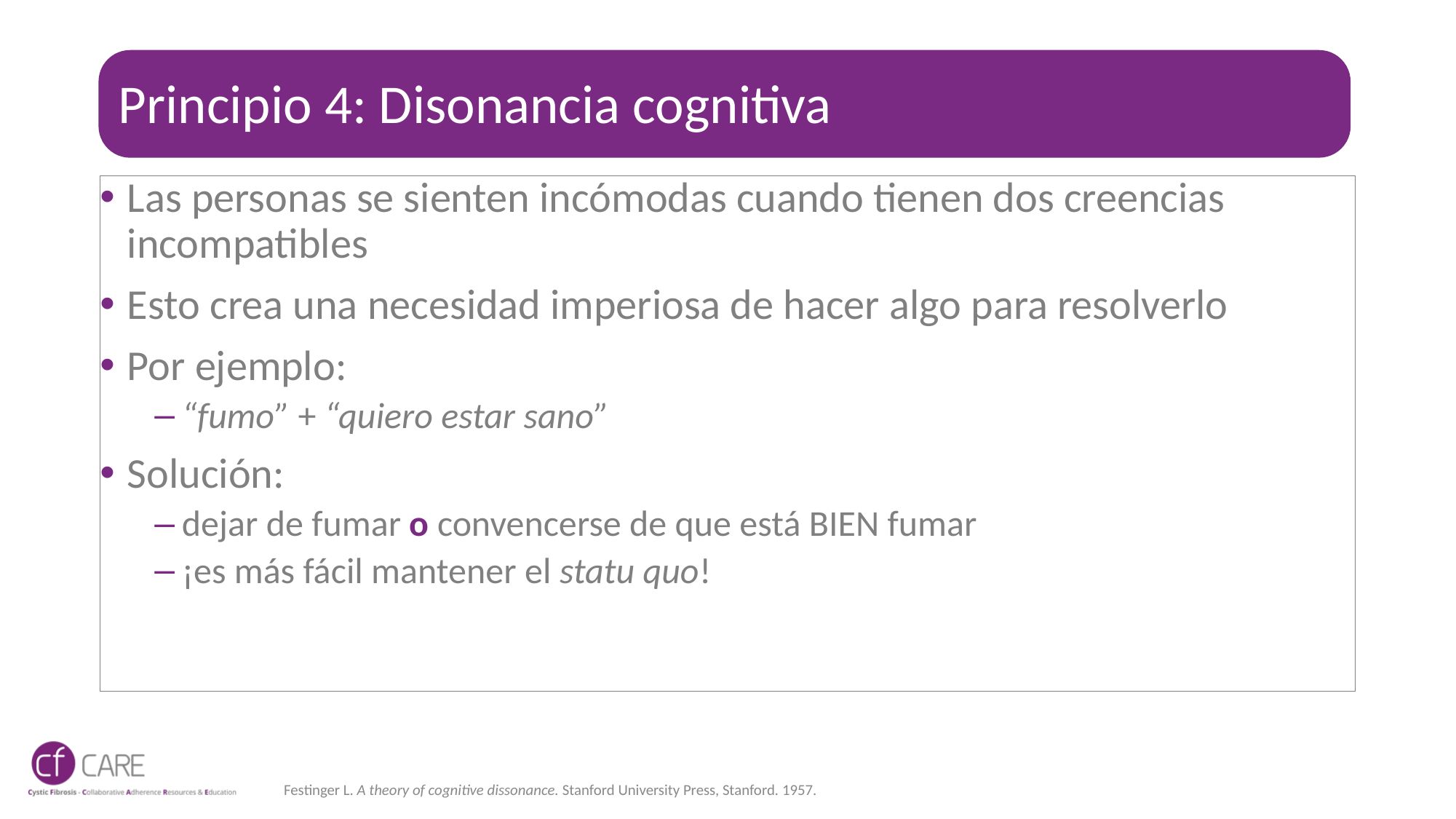

# Principio 4: Disonancia cognitiva
Las personas se sienten incómodas cuando tienen dos creencias incompatibles
Esto crea una necesidad imperiosa de hacer algo para resolverlo
Por ejemplo:
“fumo” + “quiero estar sano”
Solución:
dejar de fumar o convencerse de que está BIEN fumar
¡es más fácil mantener el statu quo!

Festinger L. A theory of cognitive dissonance. Stanford University Press, Stanford. 1957.